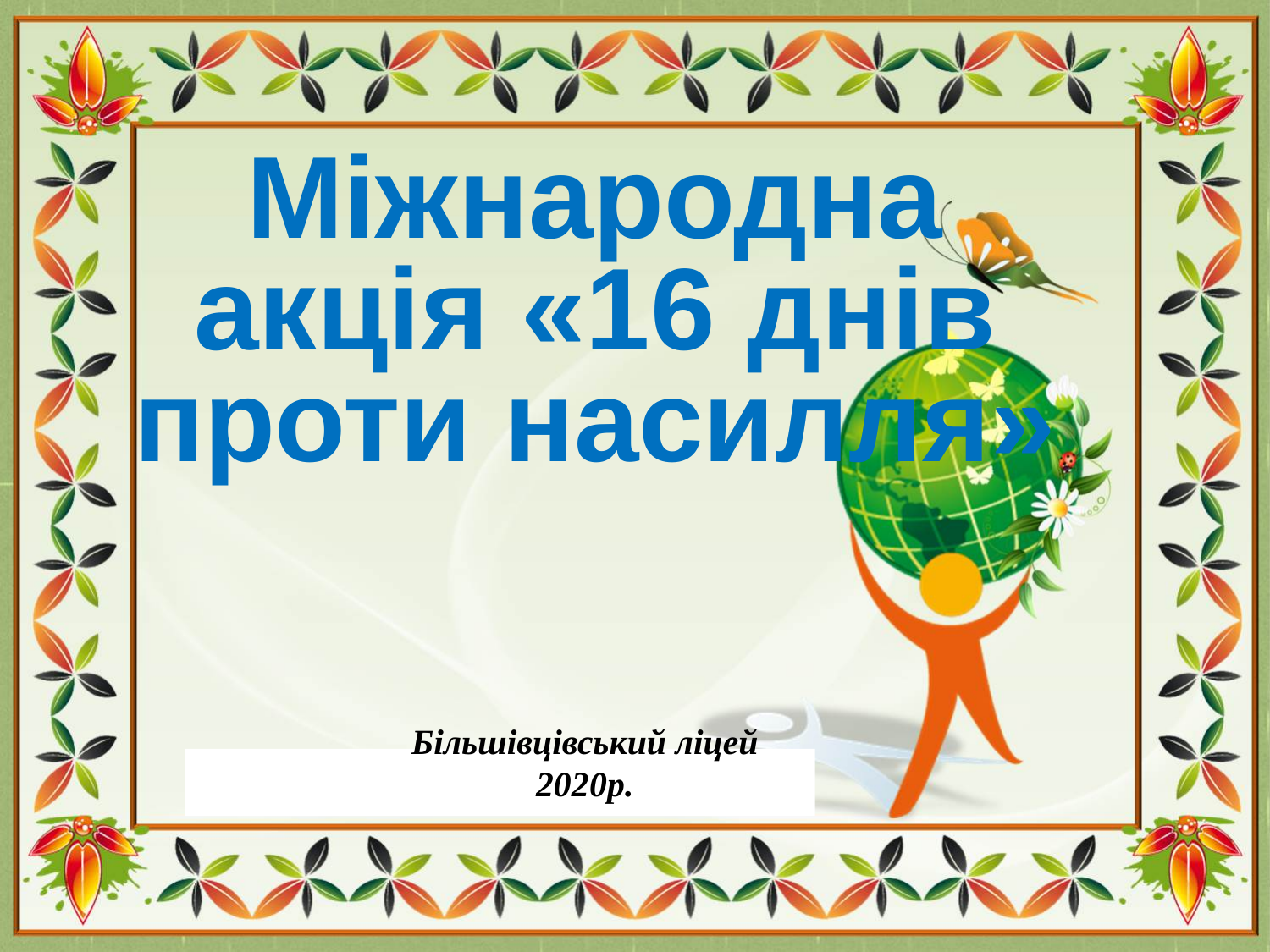

Міжнародна акція «16 днів проти насилля»
Більшівцівський ліцей
2020р.